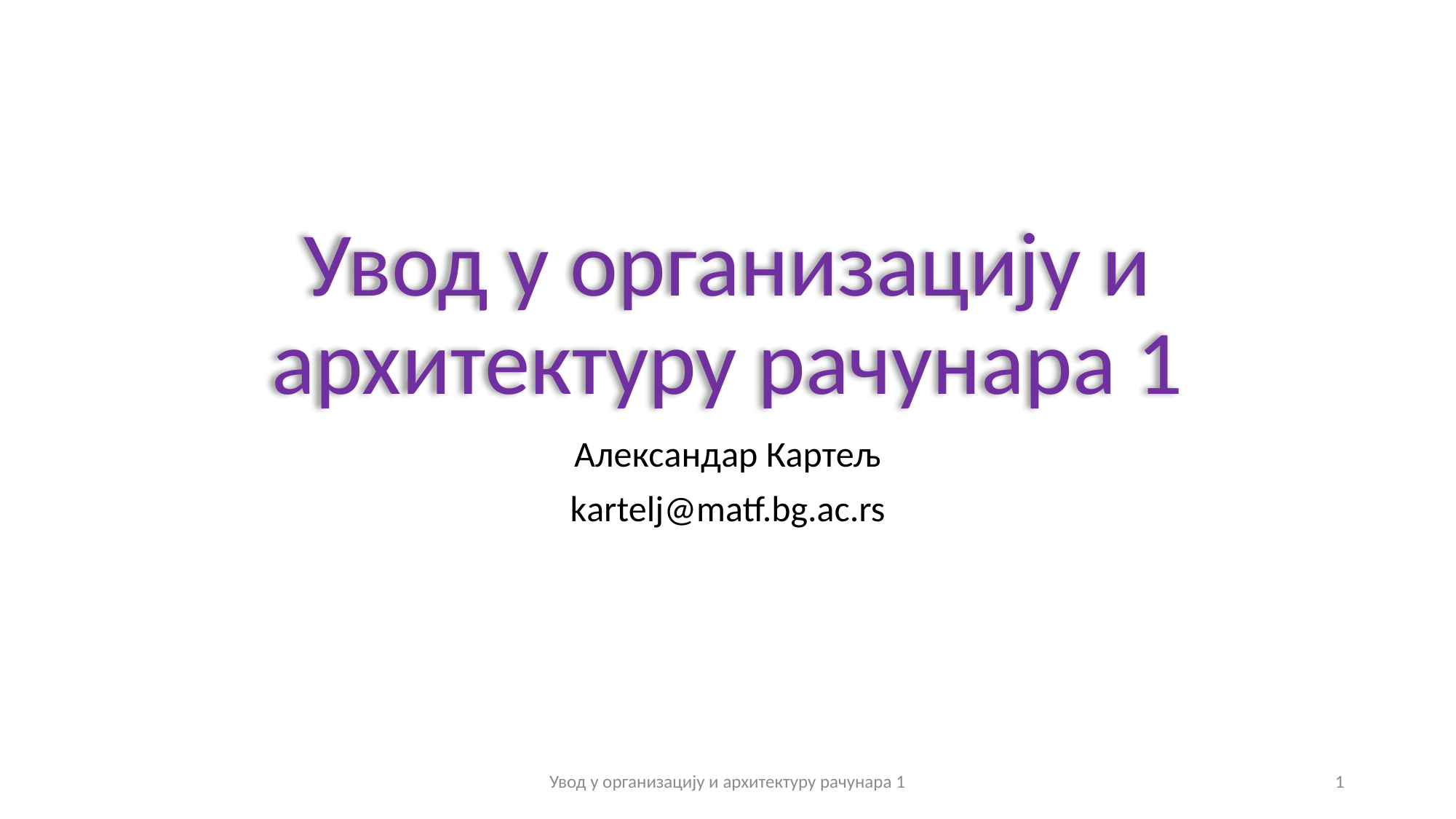

# Увод у организацију и архитектуру рачунара 1
Александар Картељ
kartelj@matf.bg.ac.rs
Увод у организацију и архитектуру рачунара 1
1